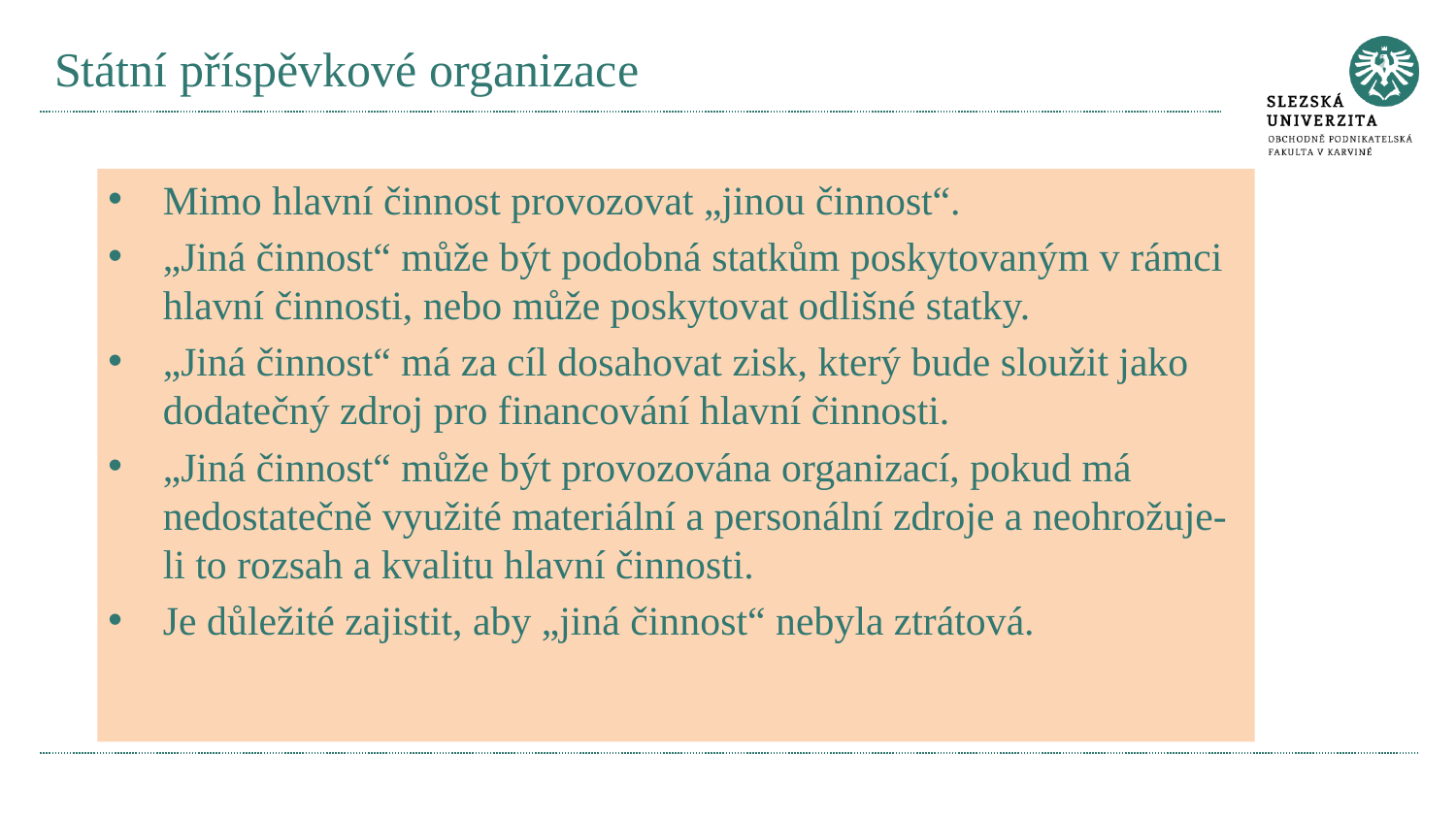

# Státní příspěvkové organizace
Mimo hlavní činnost provozovat „jinou činnost“.
„Jiná činnost“ může být podobná statkům poskytovaným v rámci hlavní činnosti, nebo může poskytovat odlišné statky.
„Jiná činnost“ má za cíl dosahovat zisk, který bude sloužit jako dodatečný zdroj pro financování hlavní činnosti.
„Jiná činnost“ může být provozována organizací, pokud má nedostatečně využité materiální a personální zdroje a neohrožuje-li to rozsah a kvalitu hlavní činnosti.
Je důležité zajistit, aby „jiná činnost“ nebyla ztrátová.